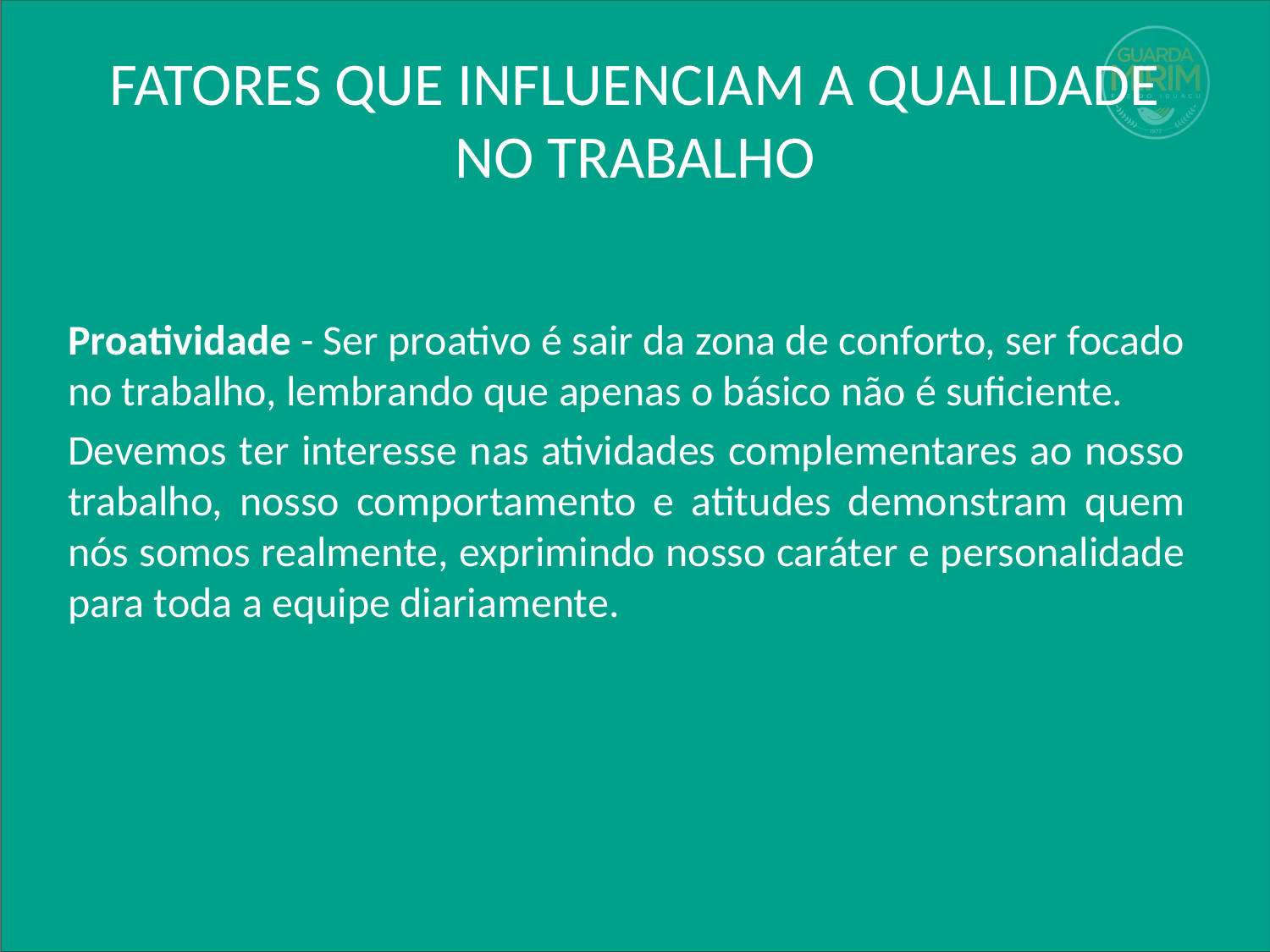

# FATORES QUE INFLUENCIAM A QUALIDADE NO TRABALHO
Proatividade - Ser proativo é sair da zona de conforto, ser focado no trabalho, lembrando que apenas o básico não é suficiente.
Devemos ter interesse nas atividades complementares ao nosso trabalho, nosso comportamento e atitudes demonstram quem nós somos realmente, exprimindo nosso caráter e personalidade para toda a equipe diariamente.